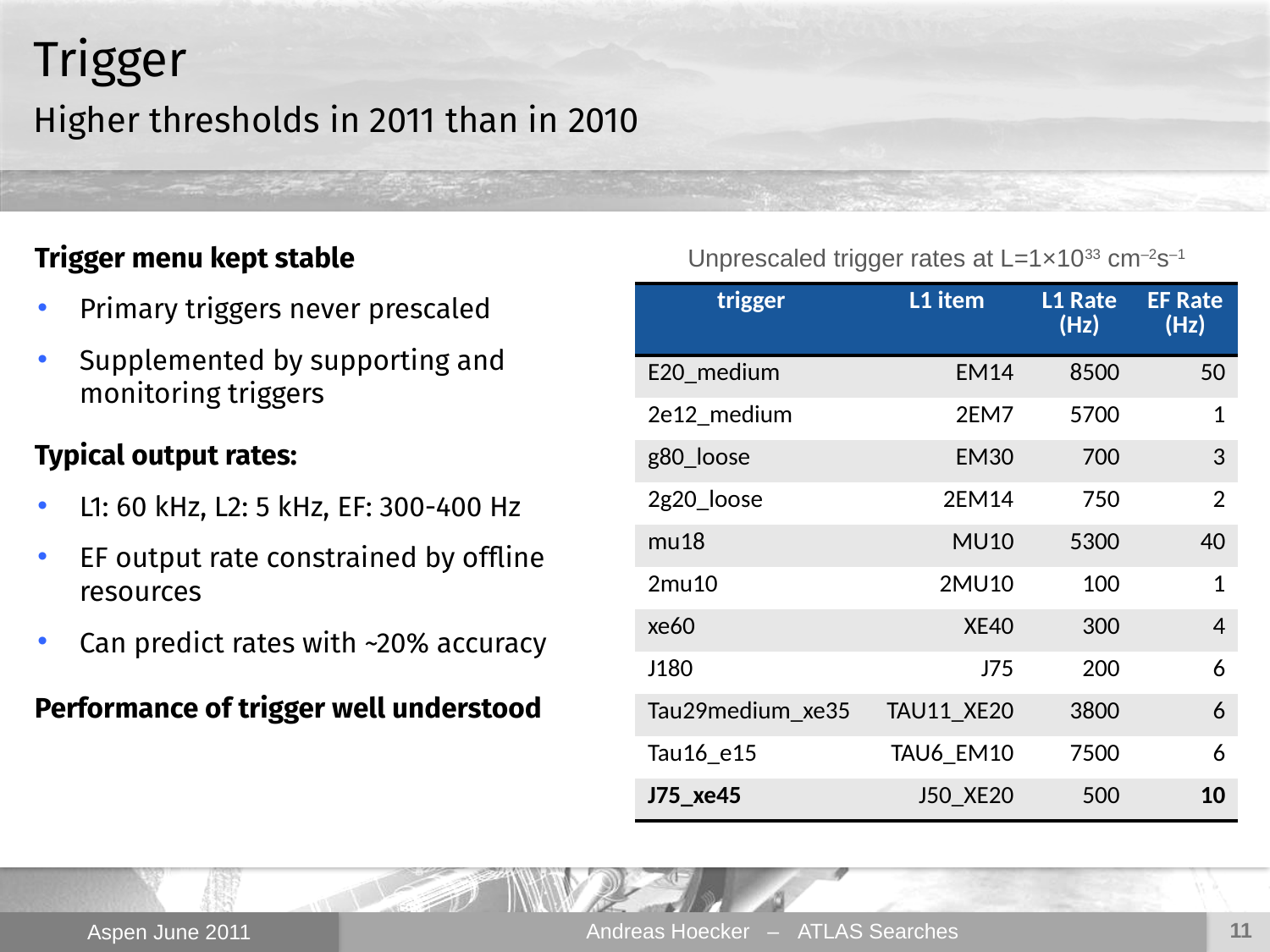

Trigger
Higher thresholds in 2011 than in 2010

Trigger menu kept stable
Primary triggers never prescaled
Supplemented by supporting and monitoring triggers

Typical output rates:
L1: 60 kHz, L2: 5 kHz, EF: 300-400 Hz
EF output rate constrained by offline resources
Can predict rates with ~20% accuracy

Performance of trigger well understood
Unprescaled trigger rates at L=1×1033 cm–2s–1
| trigger | L1 item | L1 Rate (Hz) | EF Rate (Hz) |
| --- | --- | --- | --- |
| E20\_medium | EM14 | 8500 | 50 |
| 2e12\_medium | 2EM7 | 5700 | 1 |
| g80\_loose | EM30 | 700 | 3 |
| 2g20\_loose | 2EM14 | 750 | 2 |
| mu18 | MU10 | 5300 | 40 |
| 2mu10 | 2MU10 | 100 | 1 |
| xe60 | XE40 | 300 | 4 |
| J180 | J75 | 200 | 6 |
| Tau29medium\_xe35 | TAU11\_XE20 | 3800 | 6 |
| Tau16\_e15 | TAU6\_EM10 | 7500 | 6 |
| J75\_xe45 | J50\_XE20 | 500 | 10 |